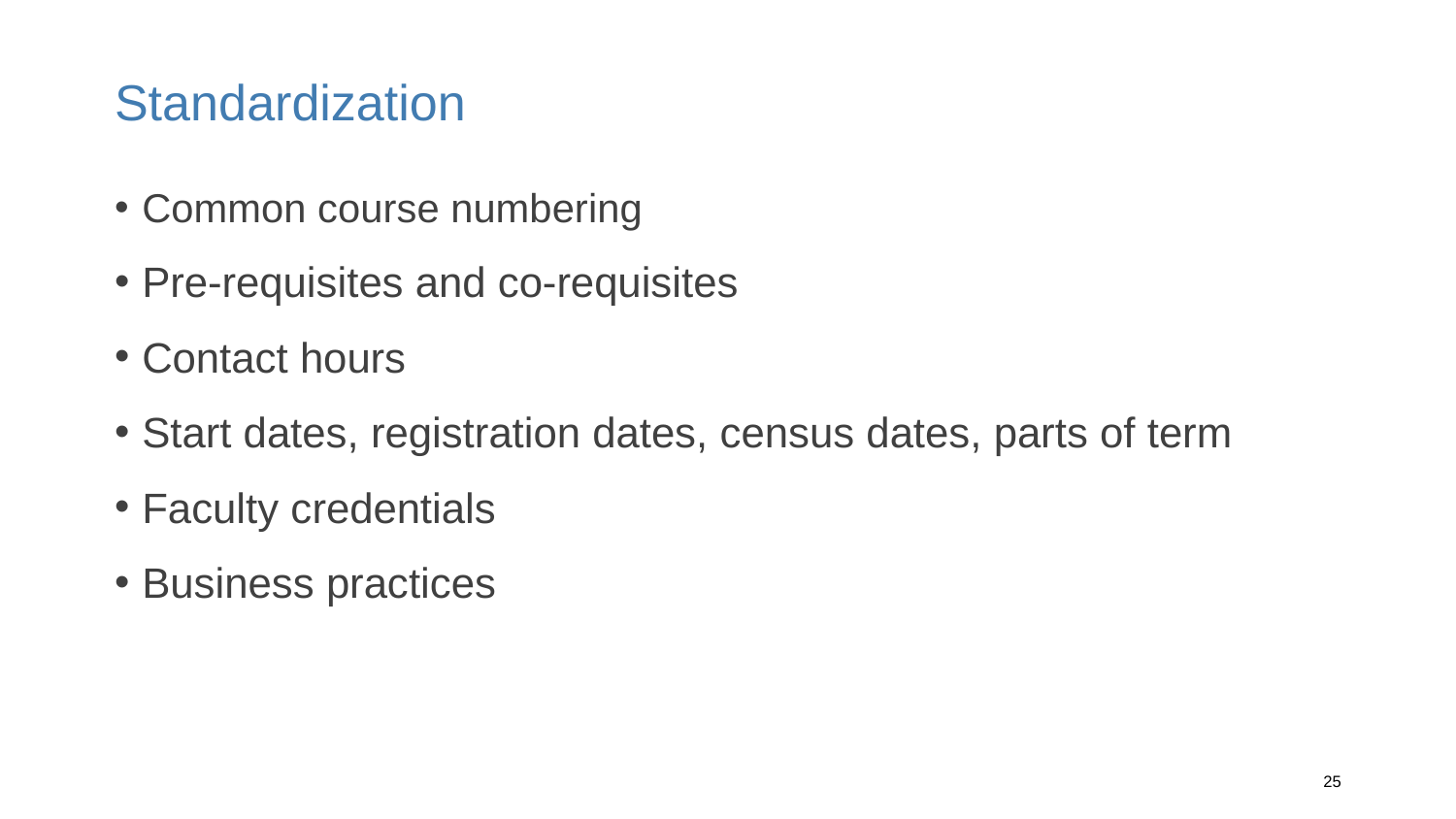

# Standardization
Common course numbering
Pre-requisites and co-requisites
Contact hours
Start dates, registration dates, census dates, parts of term
Faculty credentials
Business practices

25